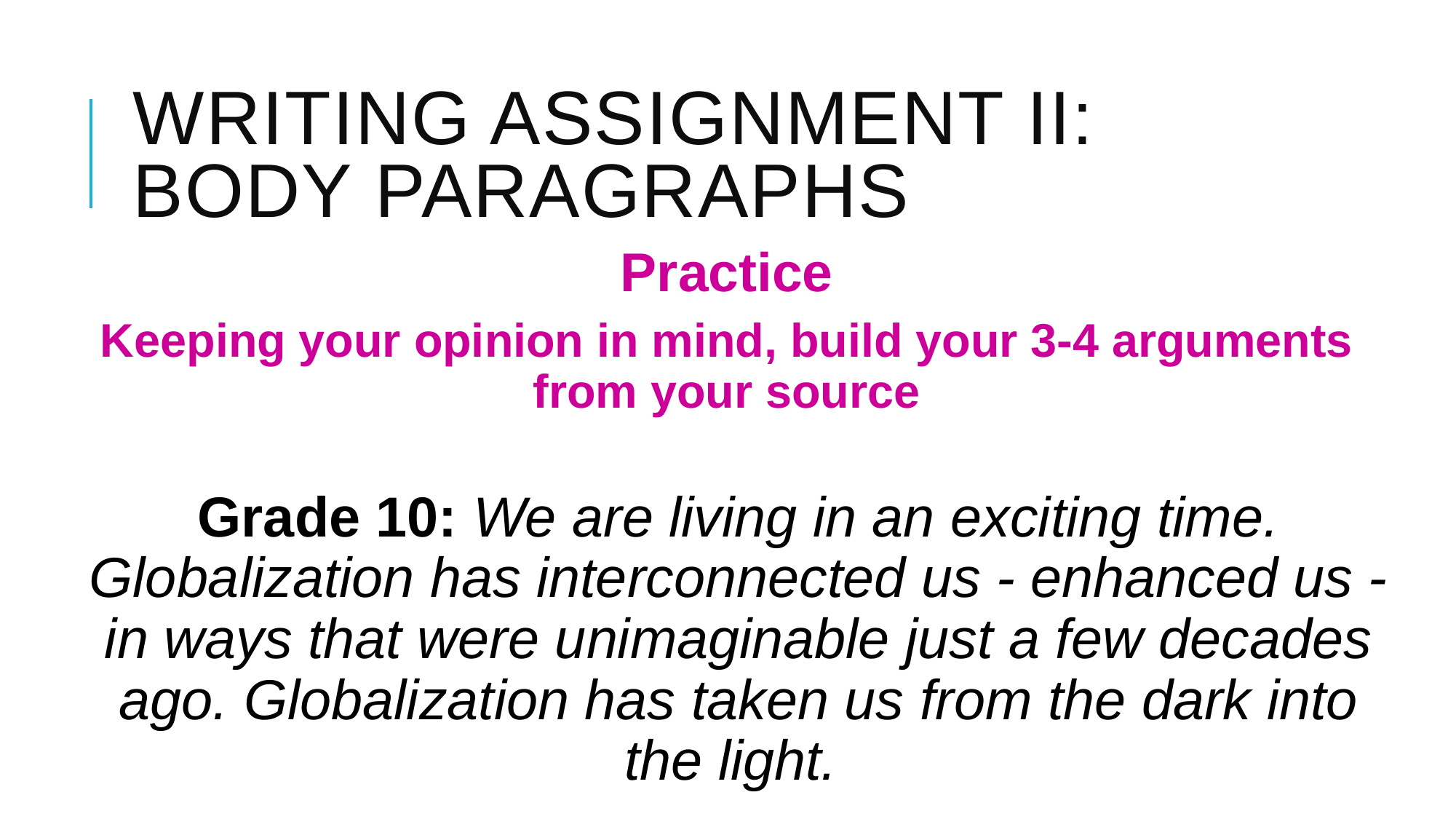

# Writing assignment iI: Body paragraphs
Practice
Keeping your opinion in mind, build your 3-4 arguments from your source

Grade 10: We are living in an exciting time. Globalization has interconnected us - enhanced us - in ways that were unimaginable just a few decades ago. Globalization has taken us from the dark into the light.